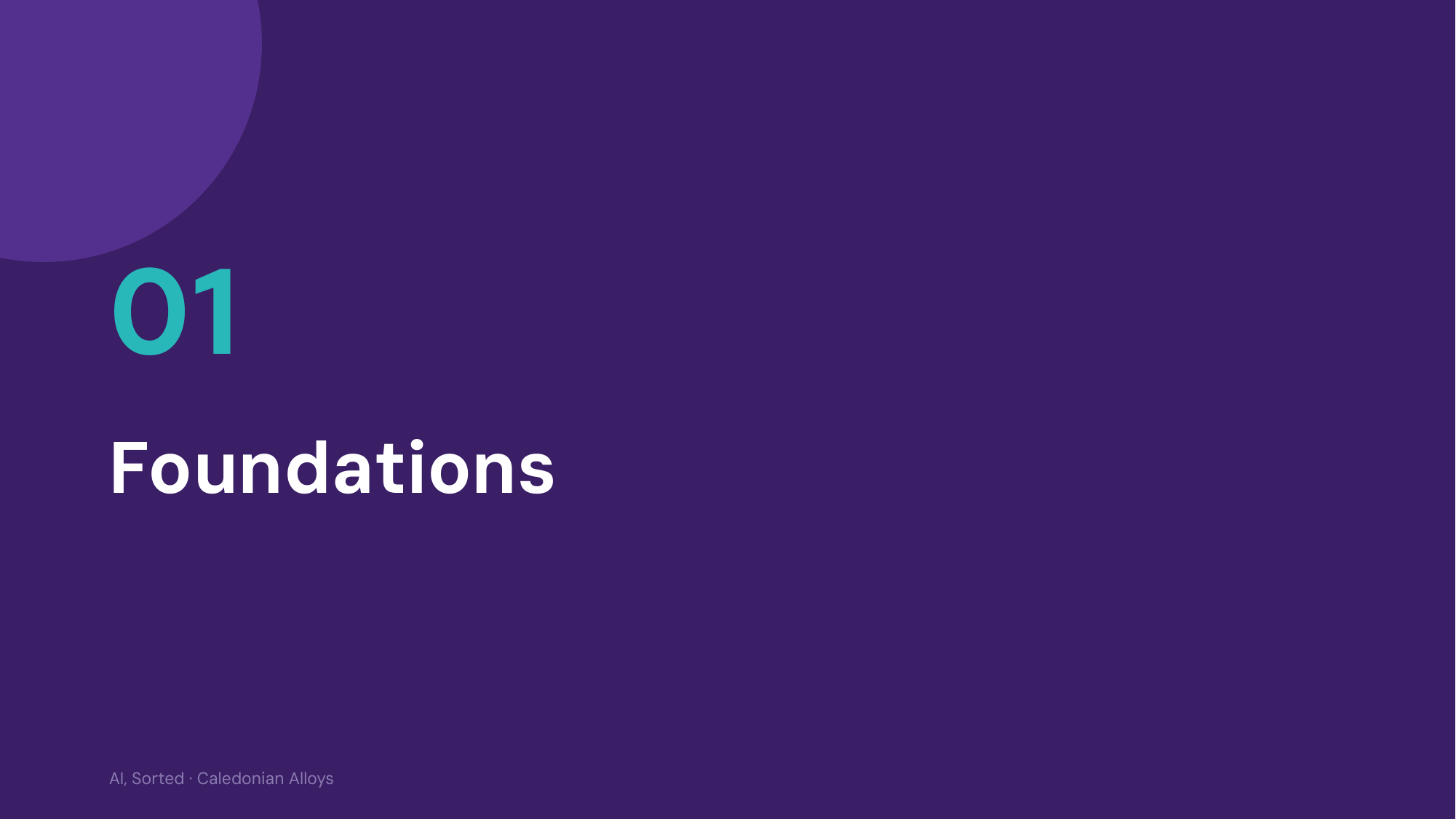

01
Foundations

AI, Sorted · Caledonian Alloys